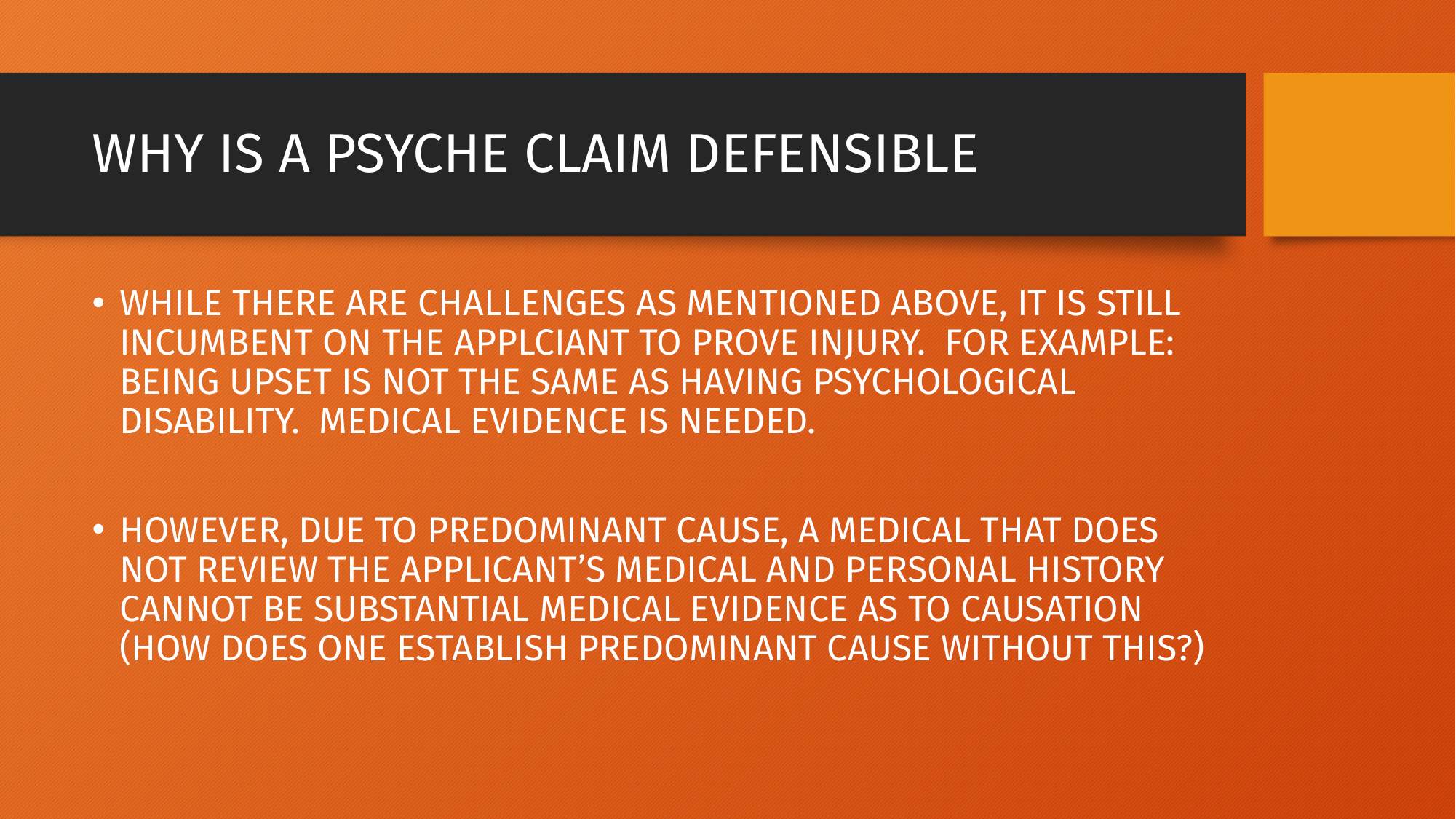

# WHY IS A PSYCHE CLAIM DEFENSIBLE
WHILE THERE ARE CHALLENGES AS MENTIONED ABOVE, IT IS STILL INCUMBENT ON THE APPLCIANT TO PROVE INJURY.  FOR EXAMPLE: BEING UPSET IS NOT THE SAME AS HAVING PSYCHOLOGICAL DISABILITY.  MEDICAL EVIDENCE IS NEEDED.

HOWEVER, DUE TO PREDOMINANT CAUSE, A MEDICAL THAT DOES NOT REVIEW THE APPLICANT’S MEDICAL AND PERSONAL HISTORY CANNOT BE SUBSTANTIAL MEDICAL EVIDENCE AS TO CAUSATION (HOW DOES ONE ESTABLISH PREDOMINANT CAUSE WITHOUT THIS?)